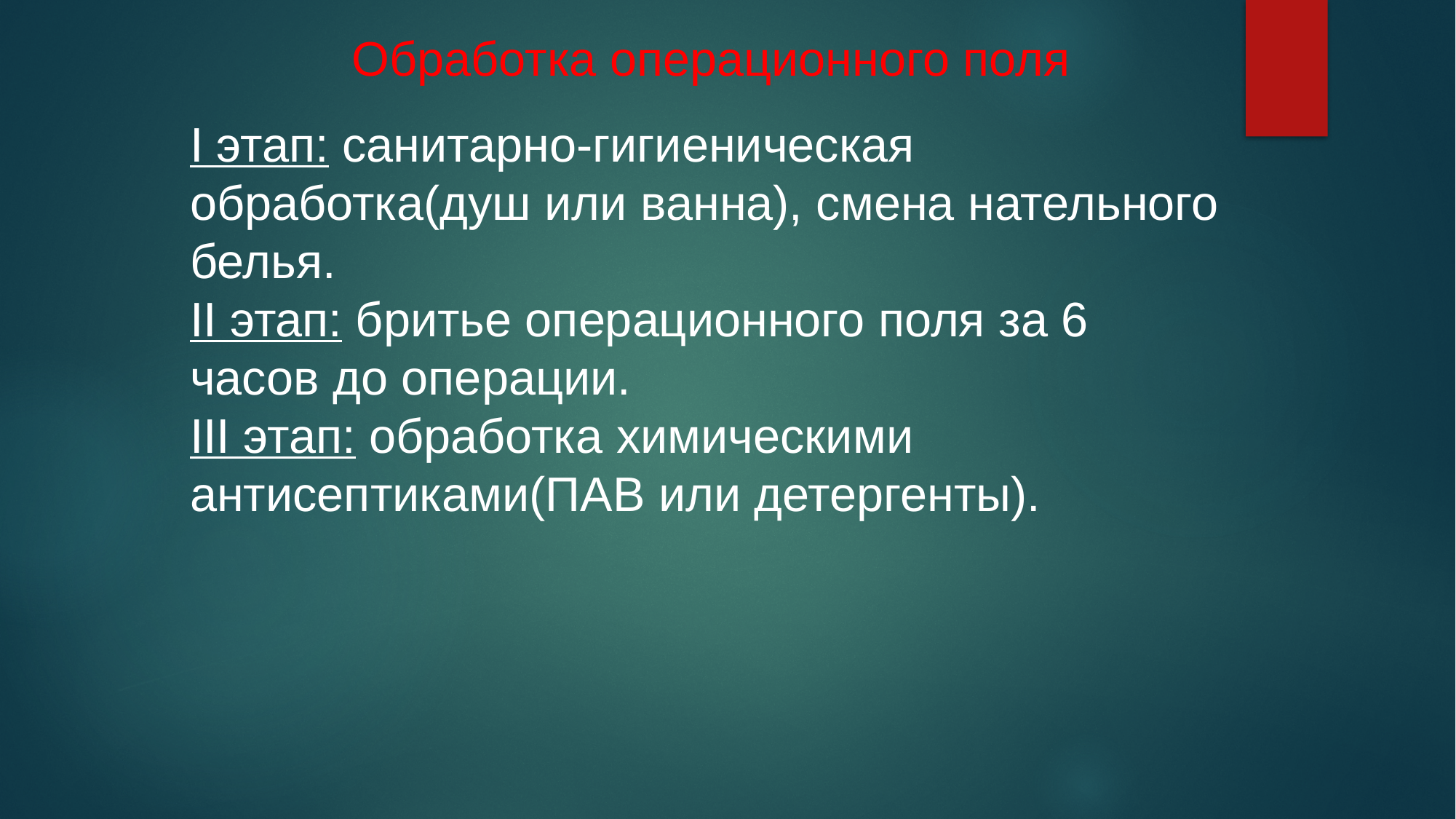

Обработка операционного поля
I этап: санитарно-гигиеническая обработка(душ или ванна), смена нательного белья.
II этап: бритье операционного поля за 6 часов до операции.
III этап: обработка химическими антисептиками(ПАВ или детергенты).